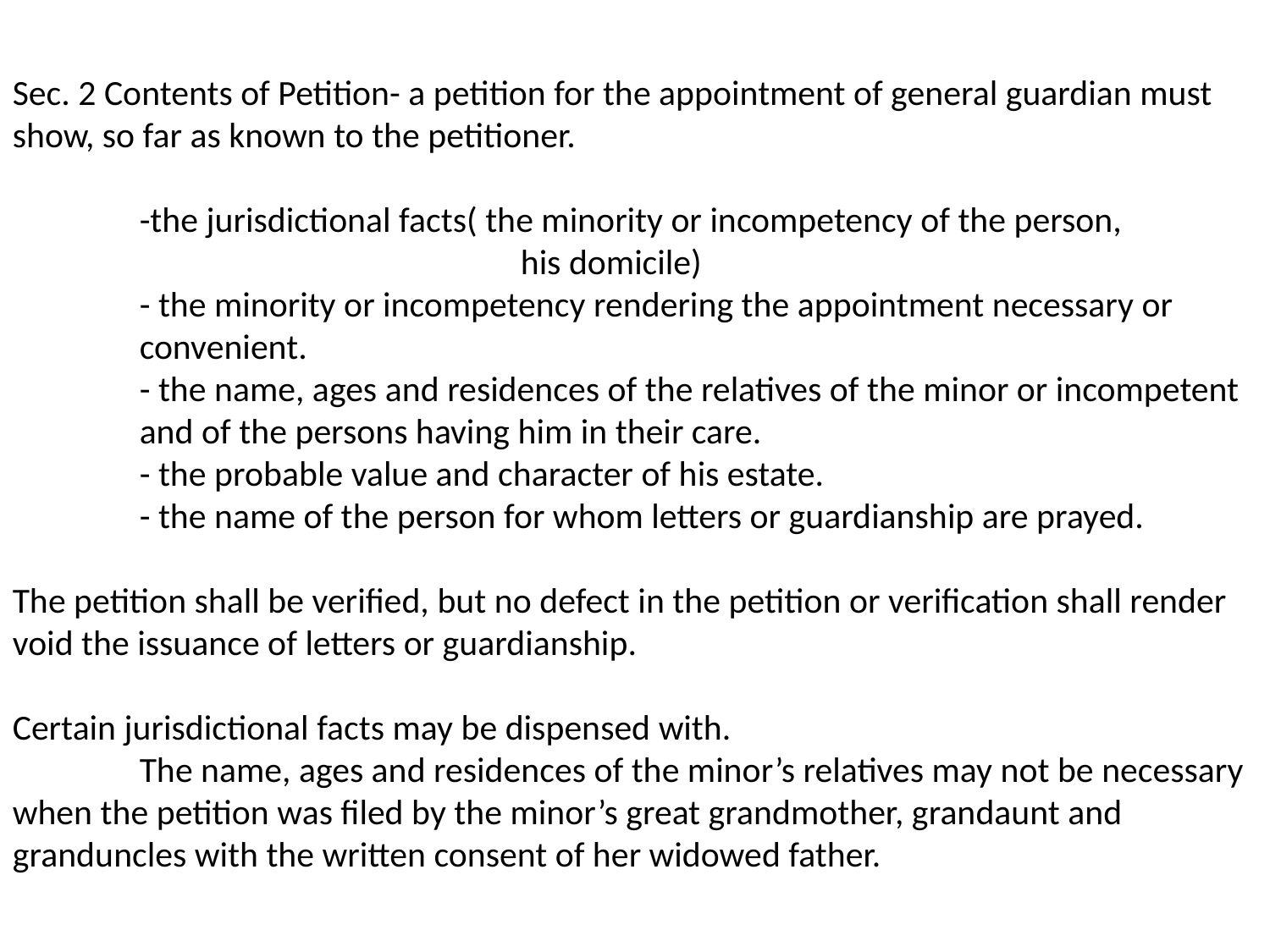

Sec. 2 Contents of Petition- a petition for the appointment of general guardian must show, so far as known to the petitioner.

	-the jurisdictional facts( the minority or incompetency of the person,
				his domicile)
	- the minority or incompetency rendering the appointment necessary or 	convenient.
	- the name, ages and residences of the relatives of the minor or incompetent
	and of the persons having him in their care.
	- the probable value and character of his estate.
	- the name of the person for whom letters or guardianship are prayed.

The petition shall be verified, but no defect in the petition or verification shall render void the issuance of letters or guardianship.

Certain jurisdictional facts may be dispensed with.
	The name, ages and residences of the minor’s relatives may not be necessary when the petition was filed by the minor’s great grandmother, grandaunt and granduncles with the written consent of her widowed father.